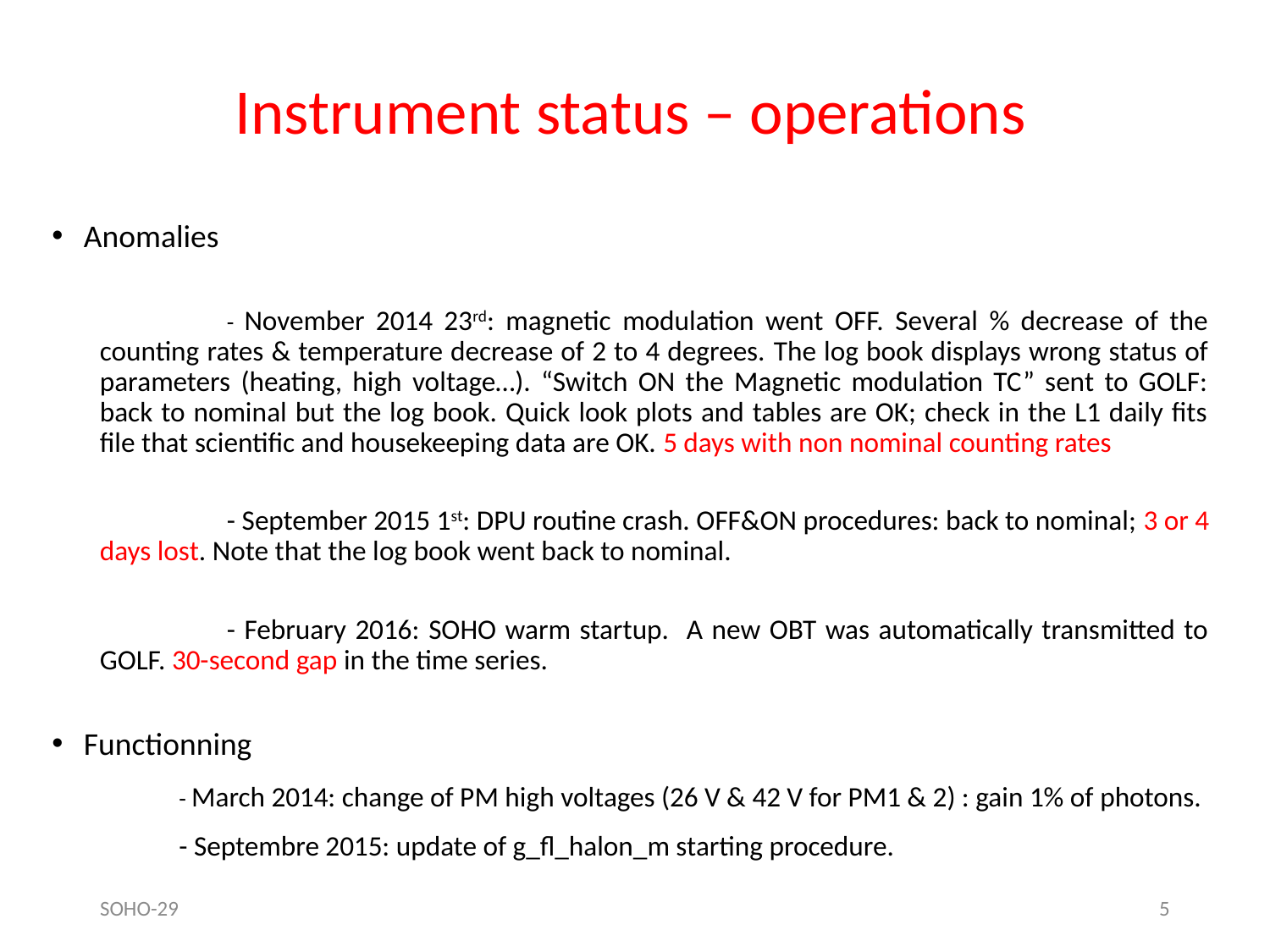

Instrument status – operations
Anomalies

	- November 2014 23rd: magnetic modulation went OFF. Several % decrease of the counting rates & temperature decrease of 2 to 4 degrees. The log book displays wrong status of parameters (heating, high voltage…). “Switch ON the Magnetic modulation TC” sent to GOLF: back to nominal but the log book. Quick look plots and tables are OK; check in the L1 daily fits file that scientific and housekeeping data are OK. 5 days with non nominal counting rates

	- September 2015 1st: DPU routine crash. OFF&ON procedures: back to nominal; 3 or 4 days lost. Note that the log book went back to nominal.

	- February 2016: SOHO warm startup.  A new OBT was automatically transmitted to GOLF. 30-second gap in the time series.

Functionning
	- March 2014: change of PM high voltages (26 V & 42 V for PM1 & 2) : gain 1% of photons.
	- Septembre 2015: update of g_fl_halon_m starting procedure.
SOHO-29
5